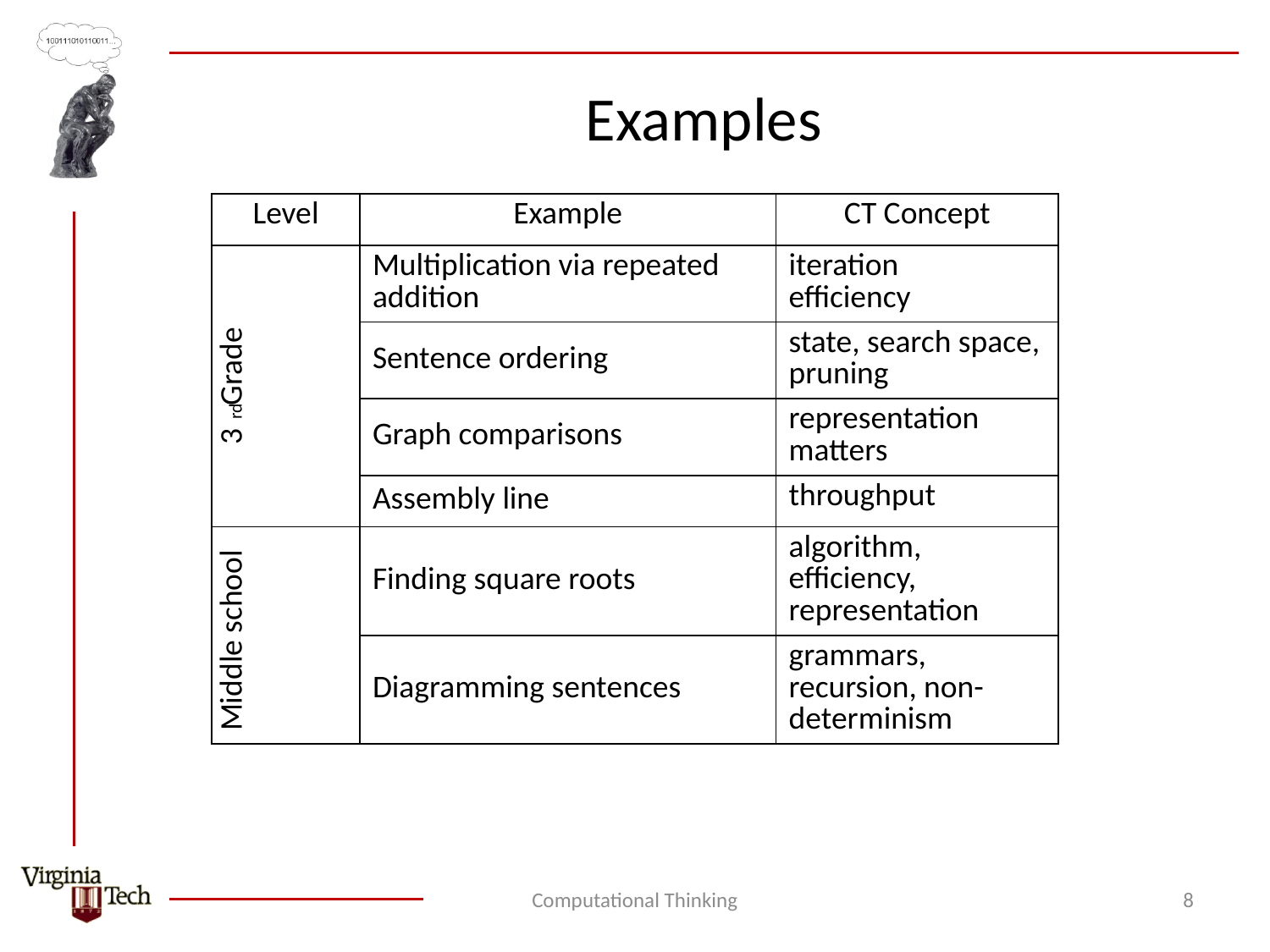

# Examples
| Level | Example | CT Concept |
| --- | --- | --- |
| 3rd Grade | Multiplication via repeated addition | iteration efficiency |
|  | Sentence ordering | state, search space, pruning |
|  | Graph comparisons | representation matters |
|  | Assembly line | throughput |
| Middle school | Finding square roots | algorithm, efficiency, representation |
|  | Diagramming sentences | grammars, recursion, non-determinism |
Computational Thinking
8